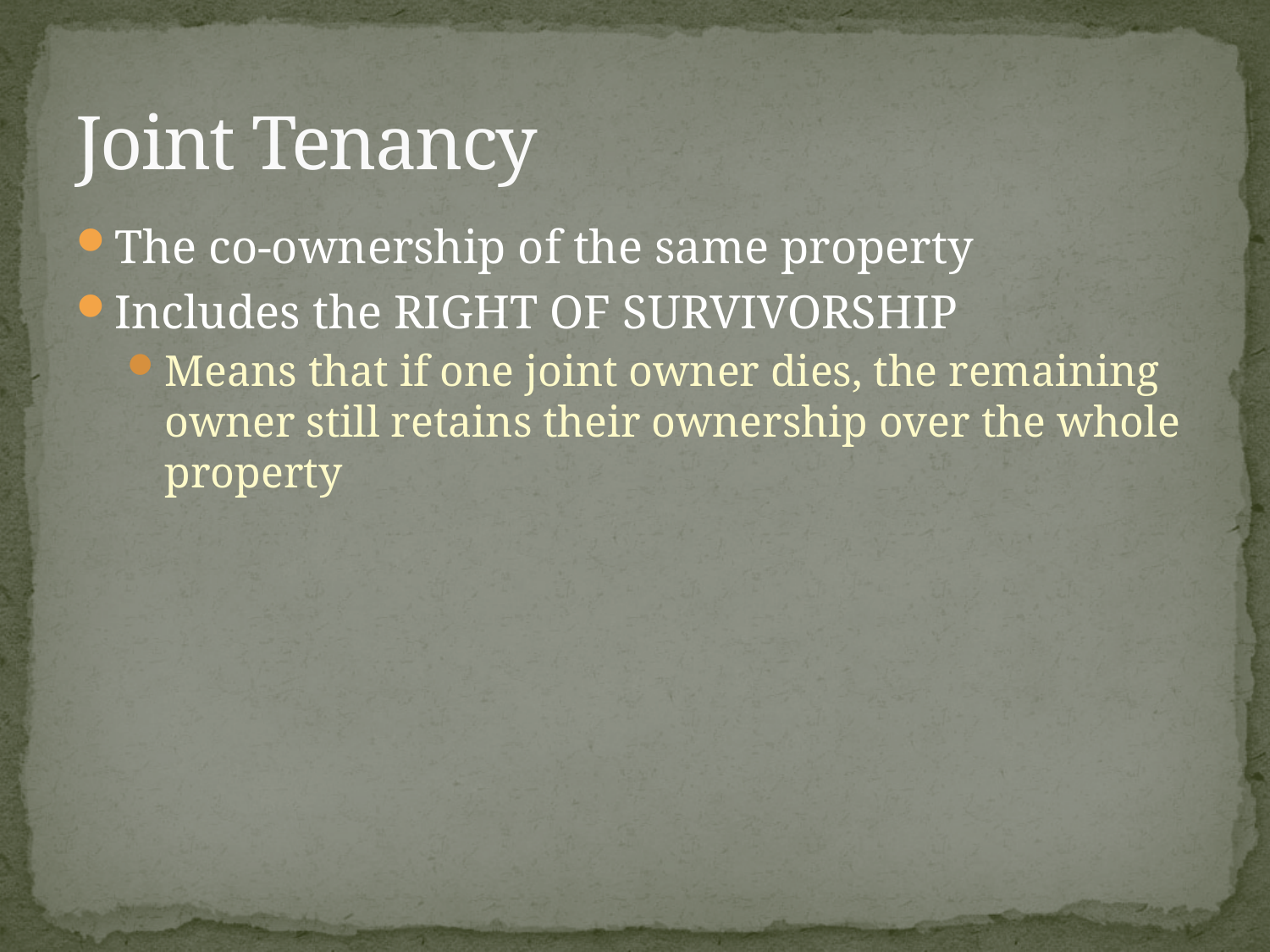

# Joint Tenancy
The co-ownership of the same property
Includes the RIGHT OF SURVIVORSHIP
Means that if one joint owner dies, the remaining owner still retains their ownership over the whole property